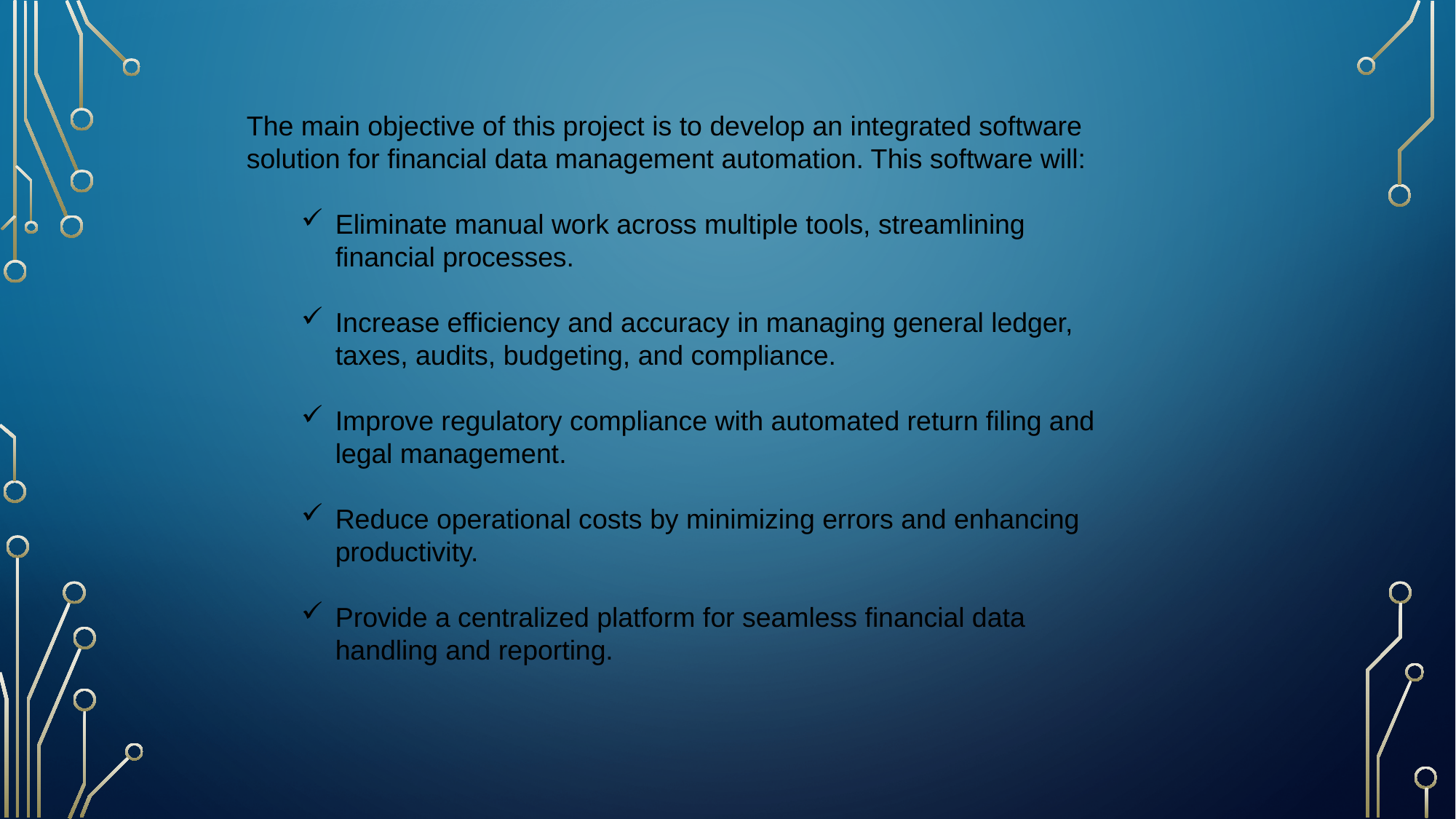

The main objective of this project is to develop an integrated software solution for financial data management automation. This software will:

Eliminate manual work across multiple tools, streamlining financial processes.

Increase efficiency and accuracy in managing general ledger, taxes, audits, budgeting, and compliance.

Improve regulatory compliance with automated return filing and legal management.

Reduce operational costs by minimizing errors and enhancing productivity.

Provide a centralized platform for seamless financial data handling and reporting.